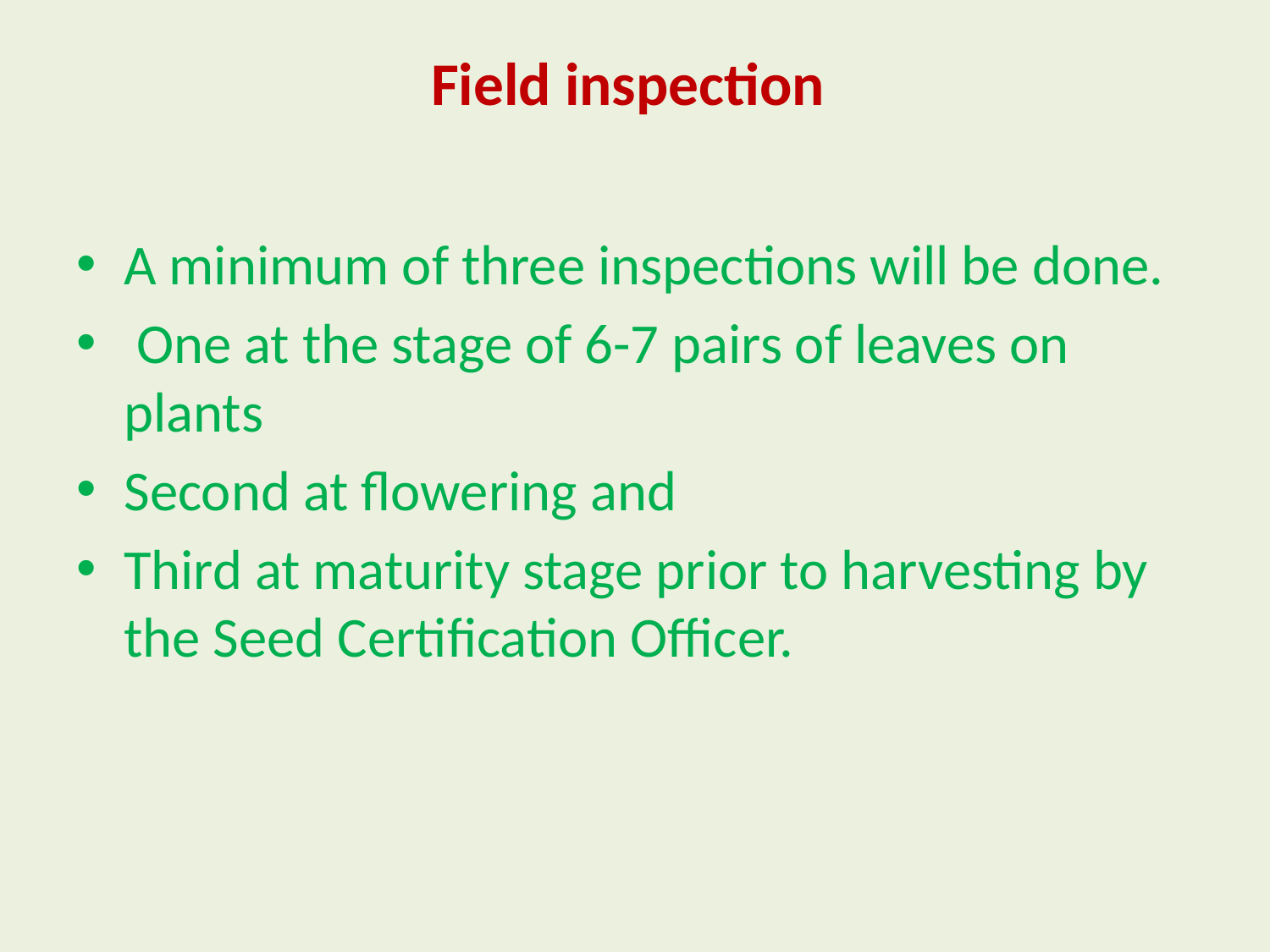

# Field inspection
A minimum of three inspections will be done.
 One at the stage of 6-7 pairs of leaves on plants
Second at flowering and
Third at maturity stage prior to harvesting by the Seed Certification Officer.